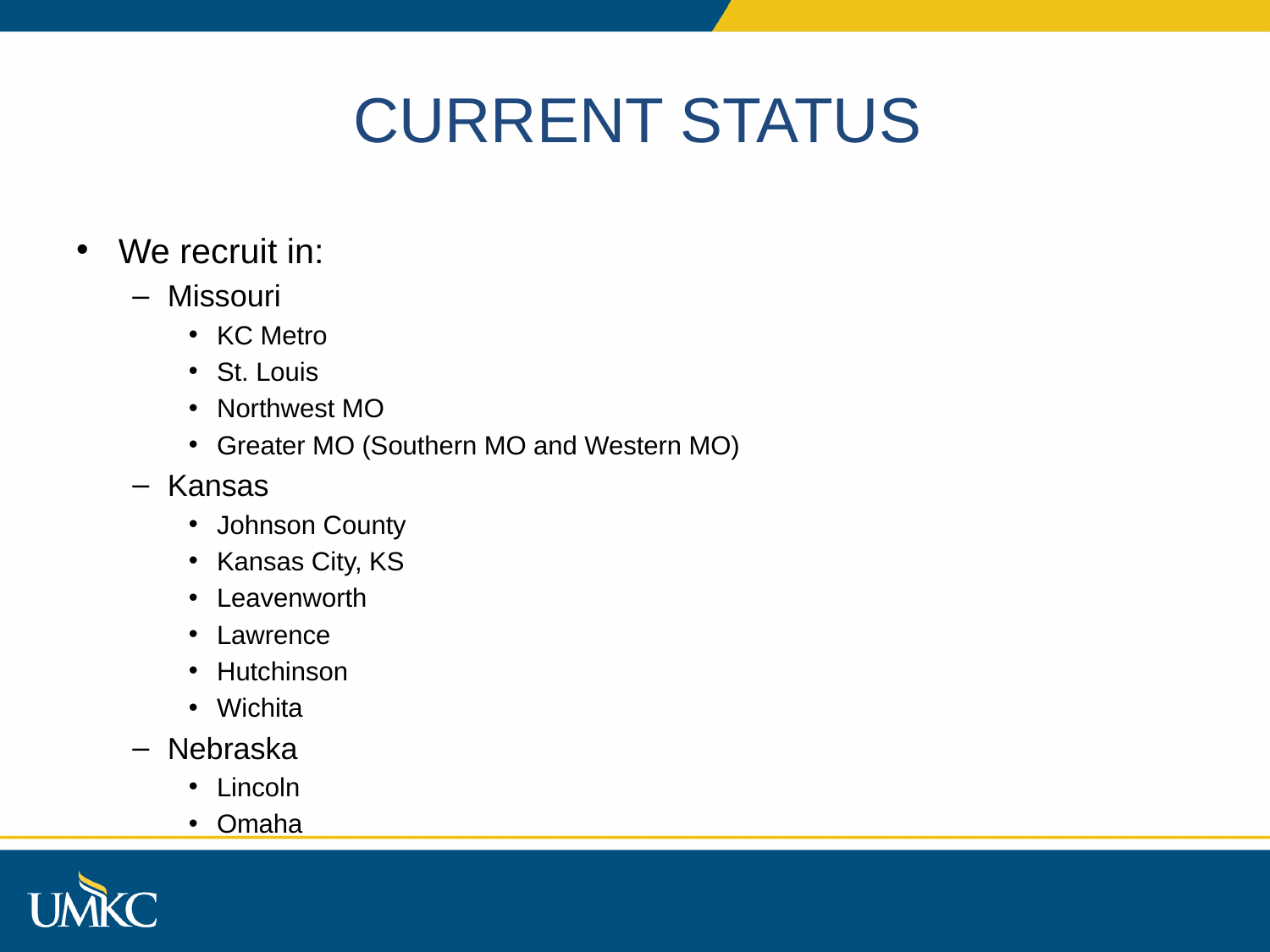

# CURRENT STATUS
We recruit in:
Missouri
KC Metro
St. Louis
Northwest MO
Greater MO (Southern MO and Western MO)
Kansas
Johnson County
Kansas City, KS
Leavenworth
Lawrence
Hutchinson
Wichita
Nebraska
Lincoln
Omaha